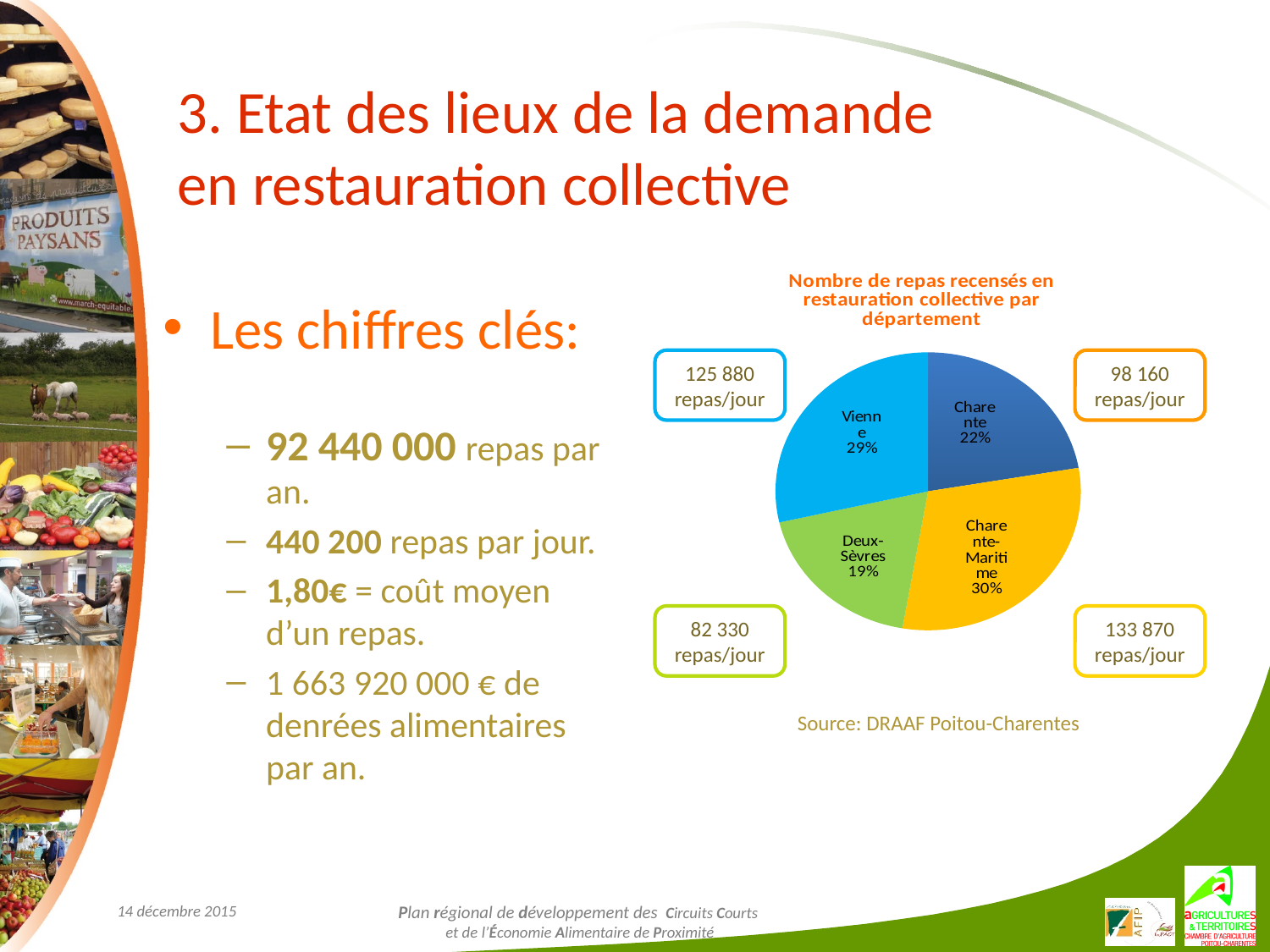

# 3. Etat des lieux de la demande en restauration collective

### Chart: Nombre de repas recensés en restauration collective par département

| Category |  |
|---|---|
| Charente | 98158.0 |
| Charente-Maritime | 133866.0 |
| Deux-Sèvres | 82332.0 |
| Vienne | 125876.0 |
Les chiffres clés:

92 440 000 repas par an.
440 200 repas par jour.
1,80€ = coût moyen d’un repas.
1 663 920 000 € de denrées alimentaires   par an.
125 880 repas/jour
98 160 repas/jour
82 330 repas/jour
133 870 repas/jour
Source: DRAAF Poitou-Charentes